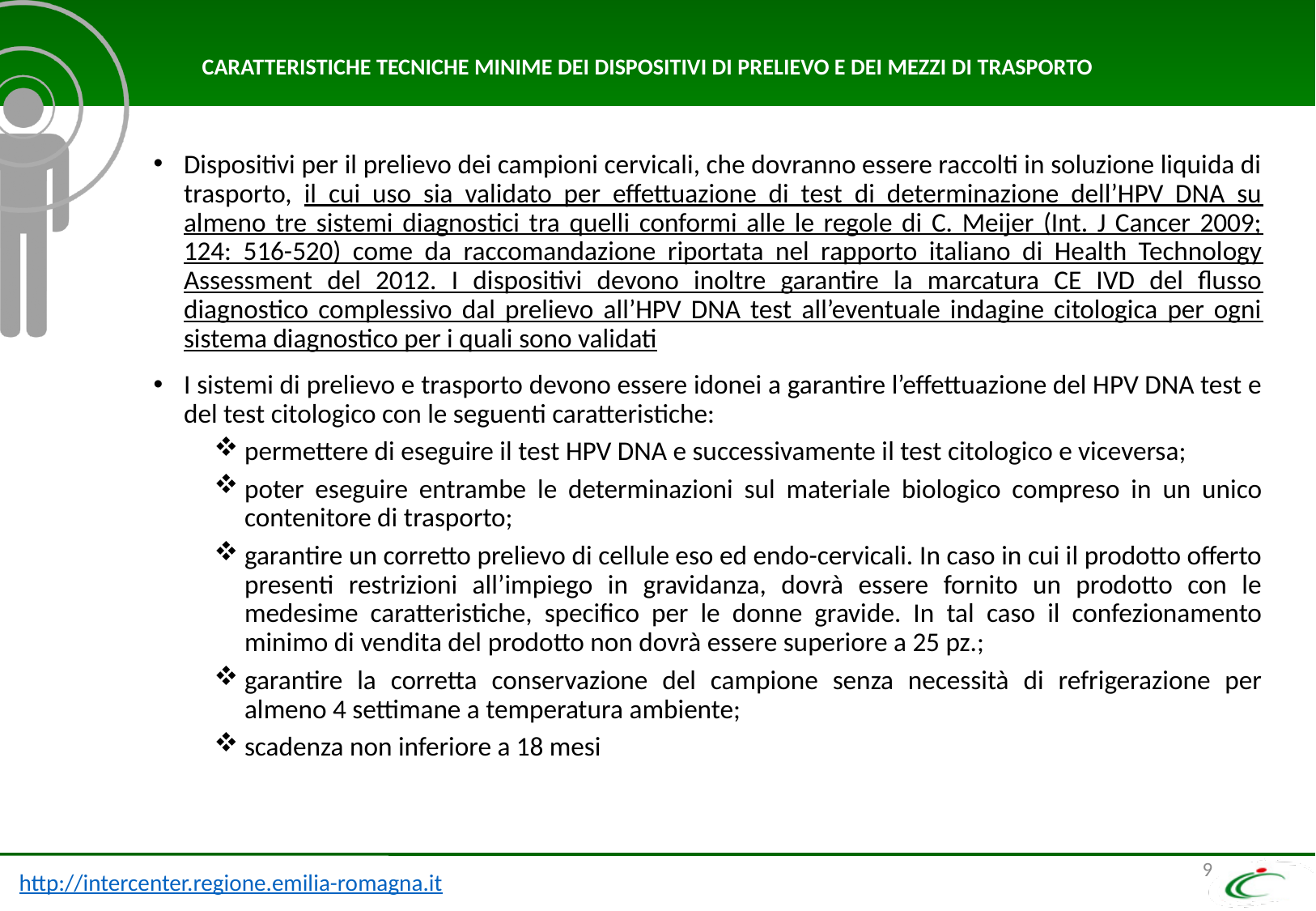

# Caratteristiche tecniche minime dei DISPOSITIVI di prelievo E DEI MEZZI DI TRASPORTO
Dispositivi per il prelievo dei campioni cervicali, che dovranno essere raccolti in soluzione liquida di trasporto, il cui uso sia validato per effettuazione di test di determinazione dell’HPV DNA su almeno tre sistemi diagnostici tra quelli conformi alle le regole di C. Meijer (Int. J Cancer 2009; 124: 516-520) come da raccomandazione riportata nel rapporto italiano di Health Technology Assessment del 2012. I dispositivi devono inoltre garantire la marcatura CE IVD del flusso diagnostico complessivo dal prelievo all’HPV DNA test all’eventuale indagine citologica per ogni sistema diagnostico per i quali sono validati
I sistemi di prelievo e trasporto devono essere idonei a garantire l’effettuazione del HPV DNA test e del test citologico con le seguenti caratteristiche:
permettere di eseguire il test HPV DNA e successivamente il test citologico e viceversa;
poter eseguire entrambe le determinazioni sul materiale biologico compreso in un unico contenitore di trasporto;
garantire un corretto prelievo di cellule eso ed endo-cervicali. In caso in cui il prodotto offerto presenti restrizioni all’impiego in gravidanza, dovrà essere fornito un prodotto con le medesime caratteristiche, specifico per le donne gravide. In tal caso il confezionamento minimo di vendita del prodotto non dovrà essere superiore a 25 pz.;
garantire la corretta conservazione del campione senza necessità di refrigerazione per almeno 4 settimane a temperatura ambiente;
scadenza non inferiore a 18 mesi

9